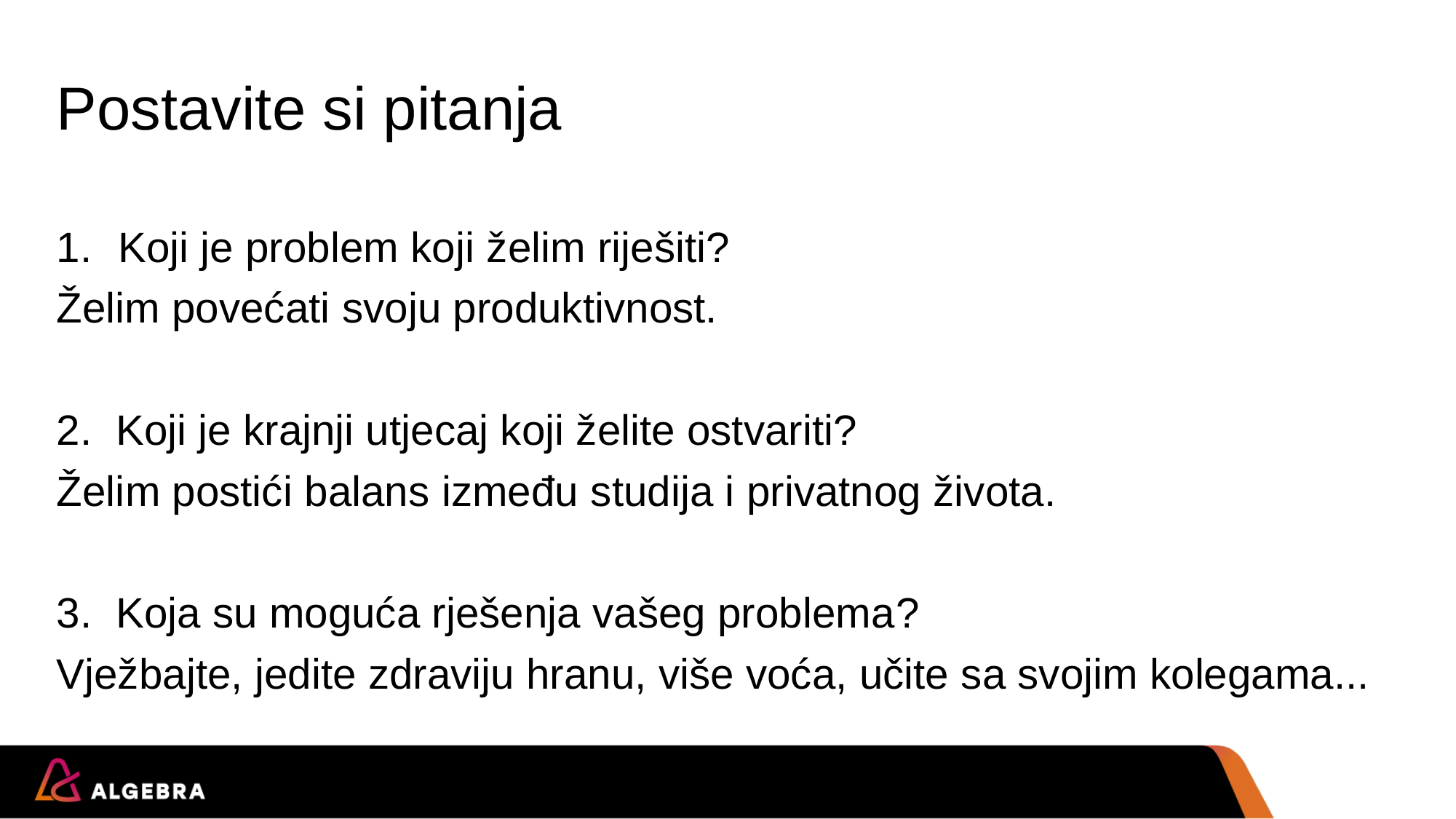

# Postavite si pitanja
Koji je problem koji želim riješiti?
Želim povećati svoju produktivnost.
2.  Koji je krajnji utjecaj koji želite ostvariti?
Želim postići balans između studija i privatnog života.
3.  Koja su moguća rješenja vašeg problema?
Vježbajte, jedite zdraviju hranu, više voća, učite sa svojim kolegama...